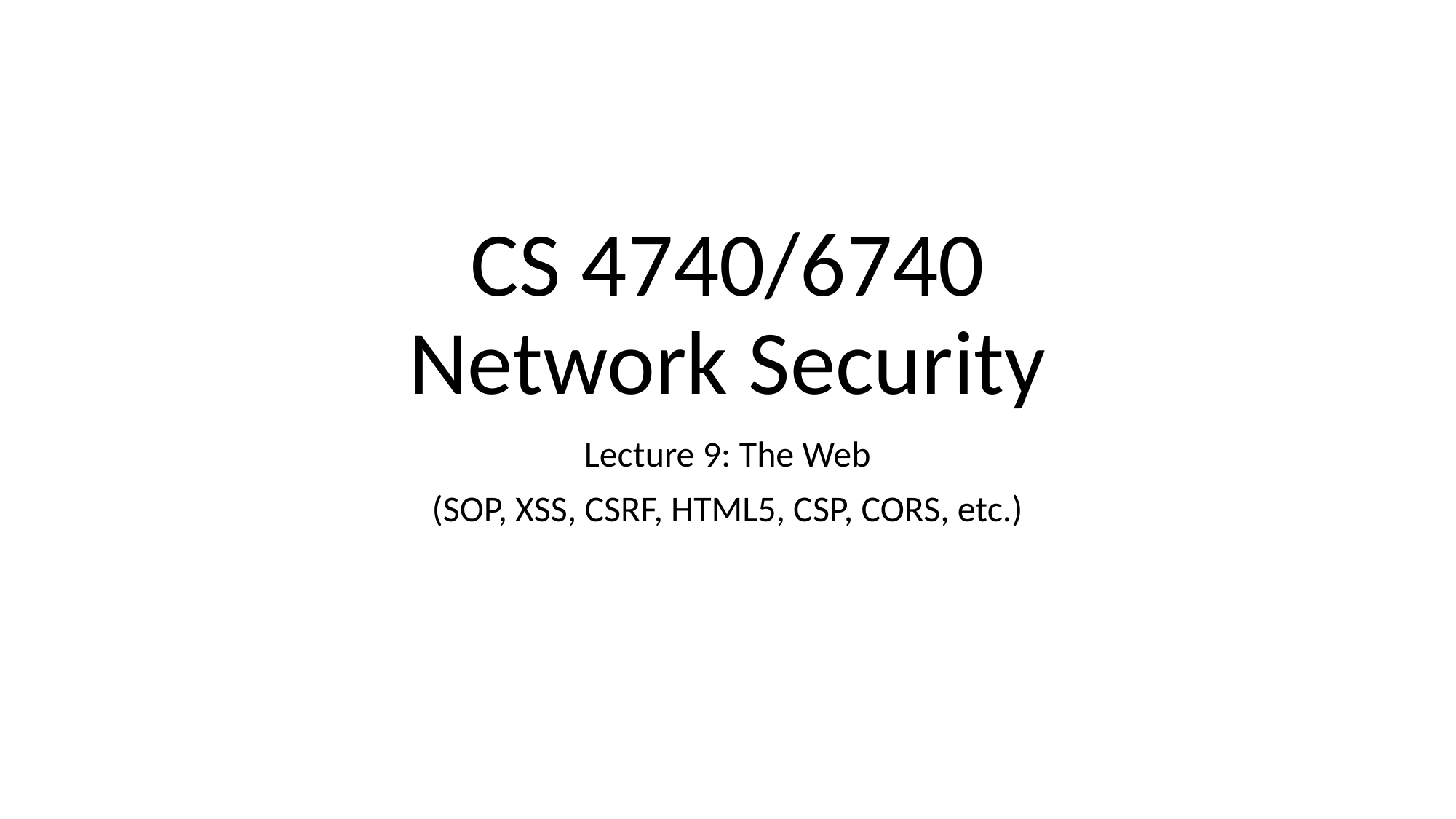

# CS 4740/6740 Network Security
Lecture 9: The Web
(SOP, XSS, CSRF, HTML5, CSP, CORS, etc.)